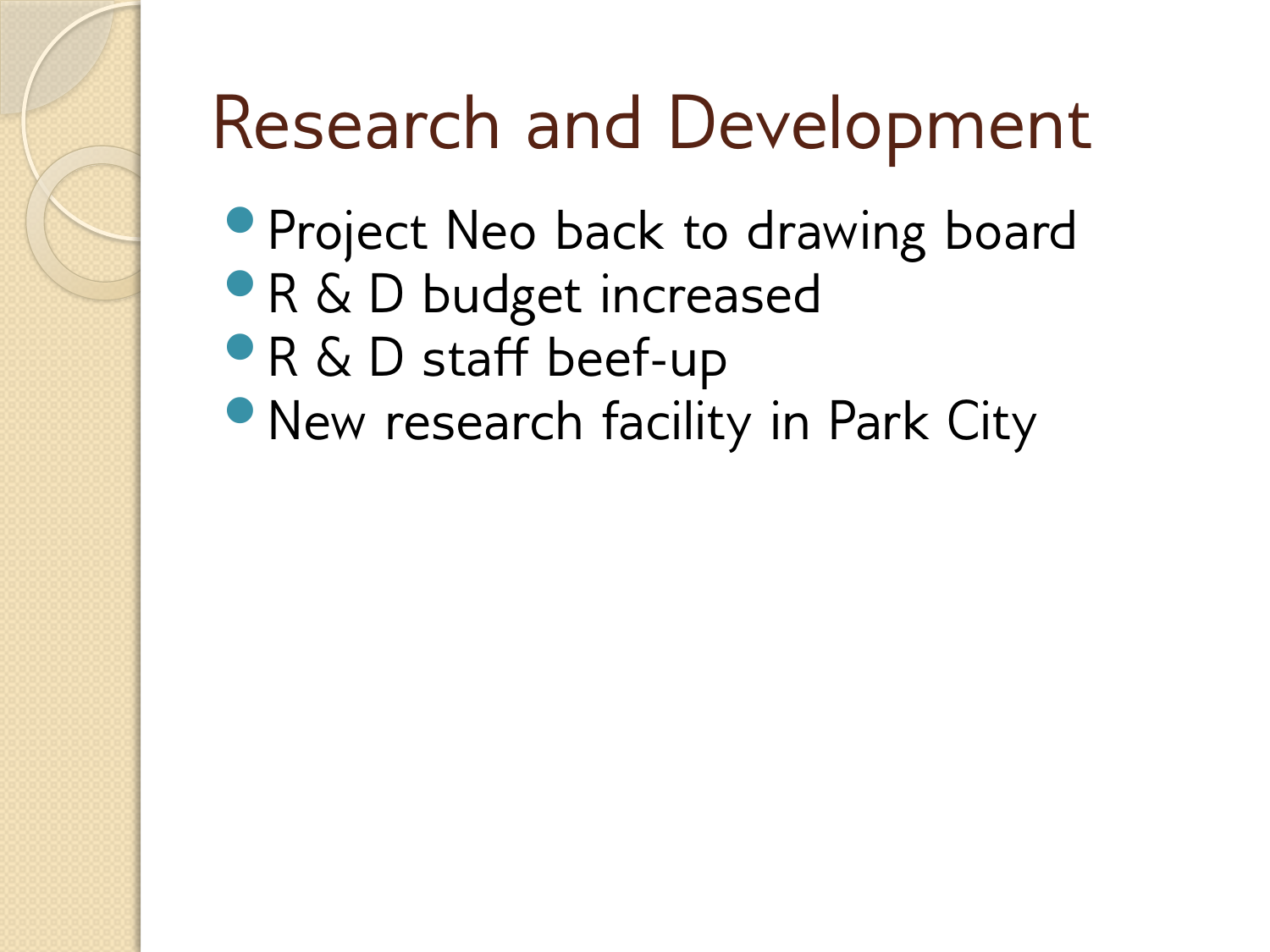

# Research and Development
Project Neo back to drawing board
R & D budget increased
R & D staff beef-up
New research facility in Park City